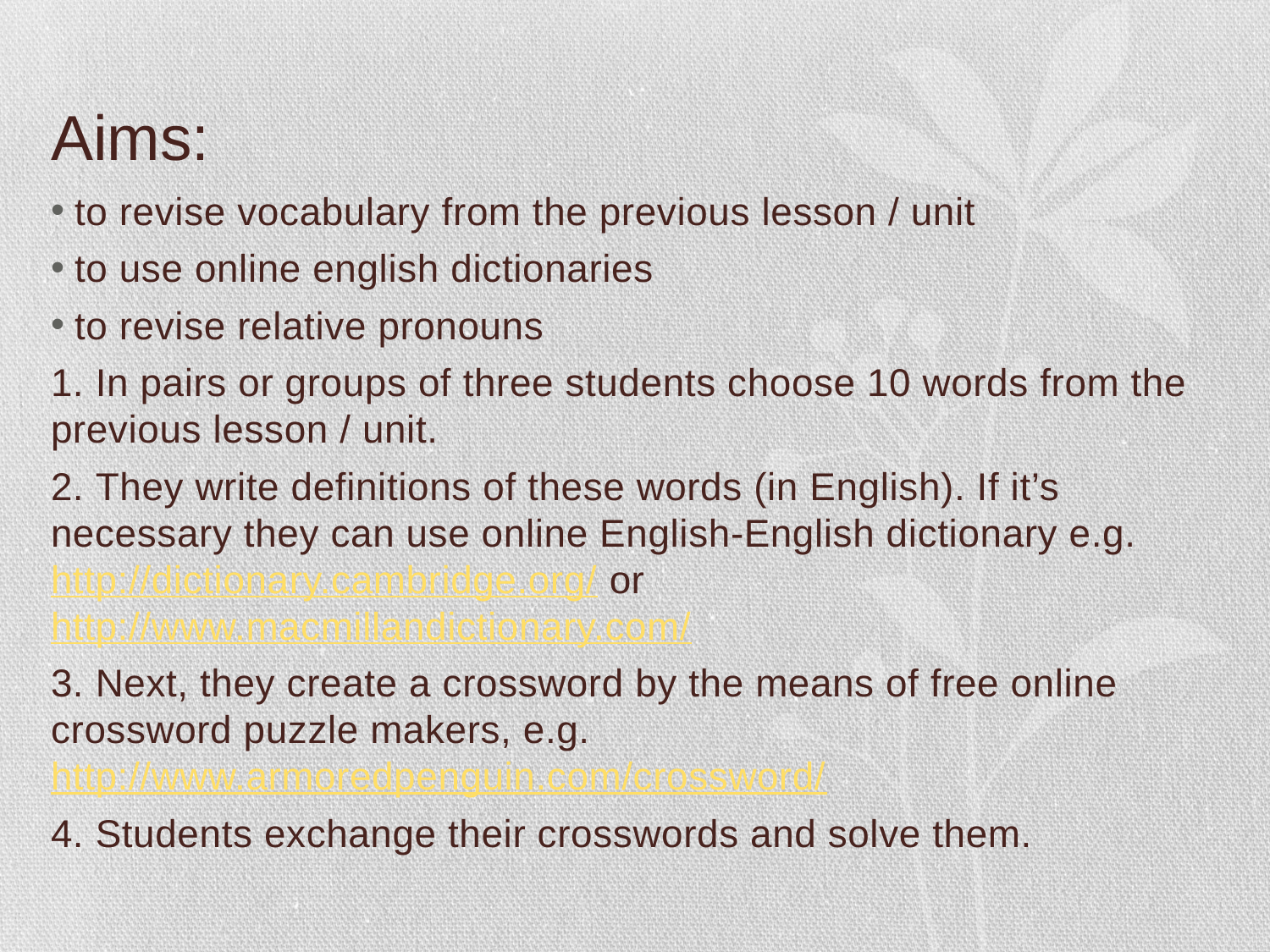

# Aims:
to revise vocabulary from the previous lesson / unit
to use online english dictionaries
to revise relative pronouns
1. In pairs or groups of three students choose 10 words from the previous lesson / unit.
2. They write definitions of these words (in English). If it’s necessary they can use online English-English dictionary e.g.  http://dictionary.cambridge.org/ or http://www.macmillandictionary.com/
3. Next, they create a crossword by the means of free online crossword puzzle makers, e.g.  http://www.armoredpenguin.com/crossword/
4. Students exchange their crosswords and solve them.